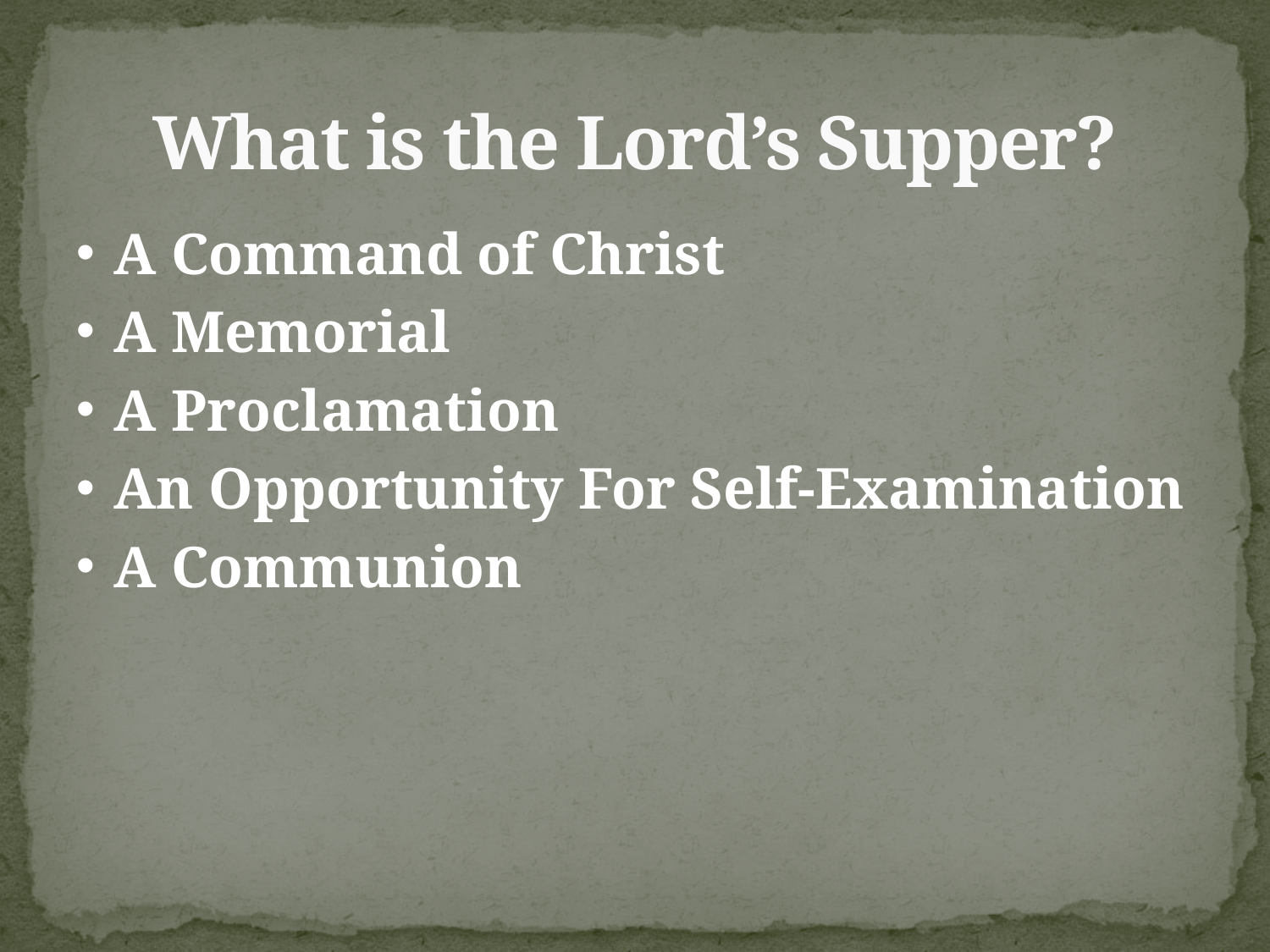

# What is the Lord’s Supper?
A Command of Christ
A Memorial
A Proclamation
An Opportunity For Self-Examination
A Communion